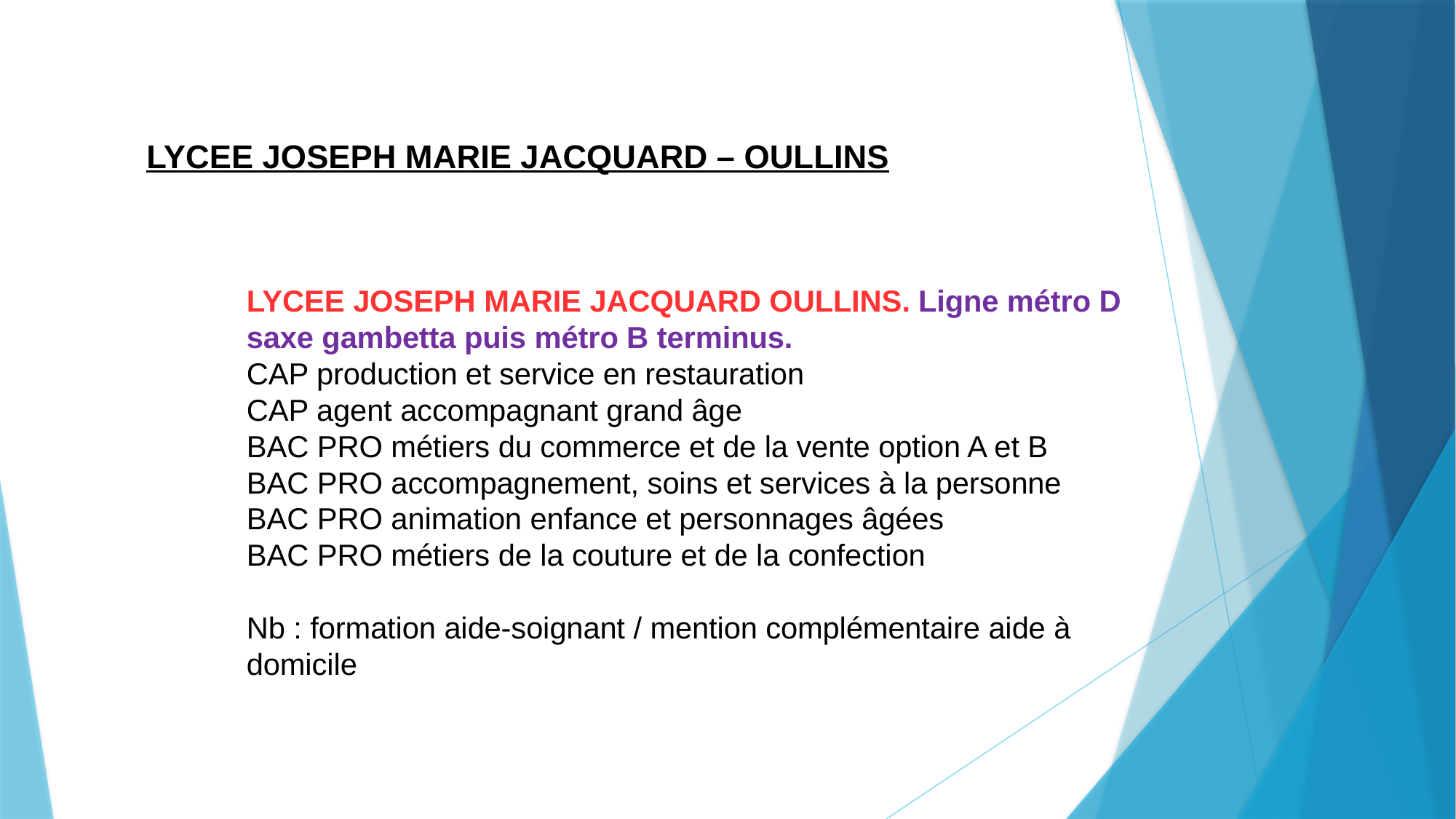

LYCEE JOSEPH MARIE JACQUARD – OULLINS
LYCEE JOSEPH MARIE JACQUARD OULLINS. Ligne métro D saxe gambetta puis métro B terminus.
CAP production et service en restauration
CAP agent accompagnant grand âge
BAC PRO métiers du commerce et de la vente option A et B
BAC PRO accompagnement, soins et services à la personne
BAC PRO animation enfance et personnages âgées
BAC PRO métiers de la couture et de la confection

Nb : formation aide-soignant / mention complémentaire aide à domicile